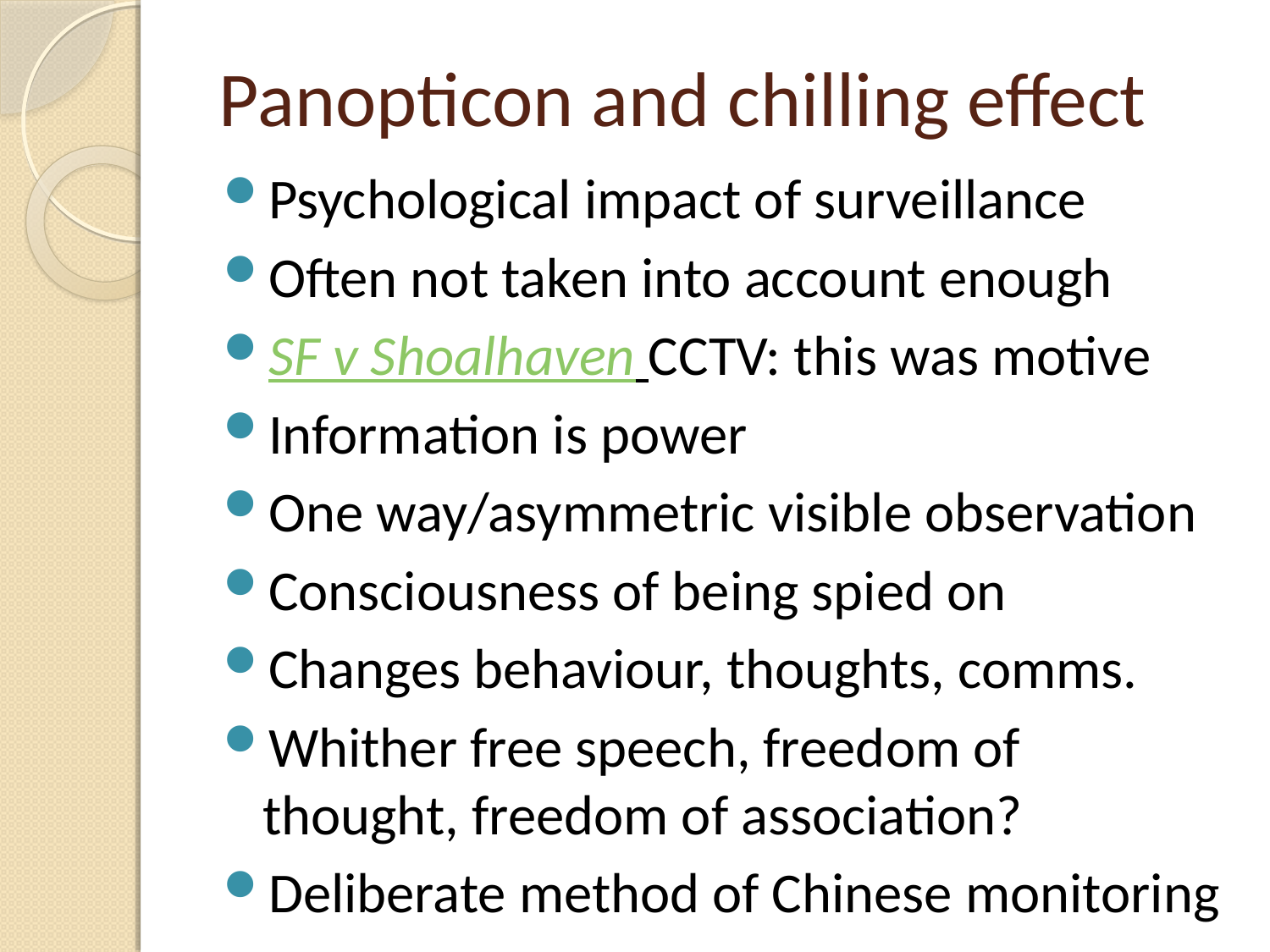

# Panopticon and chilling effect
Psychological impact of surveillance
Often not taken into account enough
SF v Shoalhaven CCTV: this was motive
Information is power
One way/asymmetric visible observation
Consciousness of being spied on
Changes behaviour, thoughts, comms.
Whither free speech, freedom of thought, freedom of association?
Deliberate method of Chinese monitoring